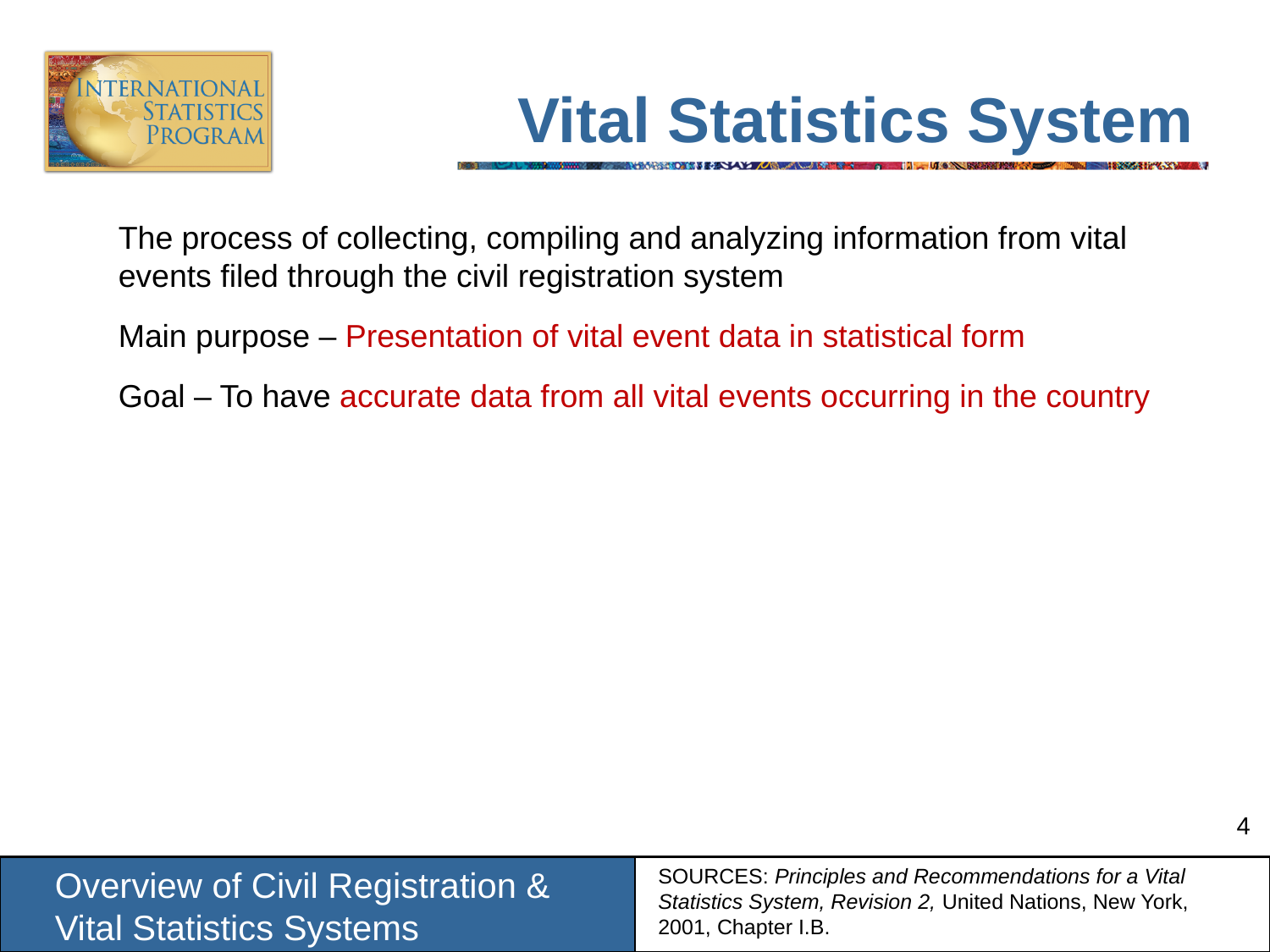

# Vital Statistics System
The process of collecting, compiling and analyzing information from vital events filed through the civil registration system

Main purpose – Presentation of vital event data in statistical form

Goal – To have accurate data from all vital events occurring in the country

SOURCES: Principles and Recommendations for a Vital Statistics System, Revision 2, United Nations, New York, 2001, Chapter I.B.